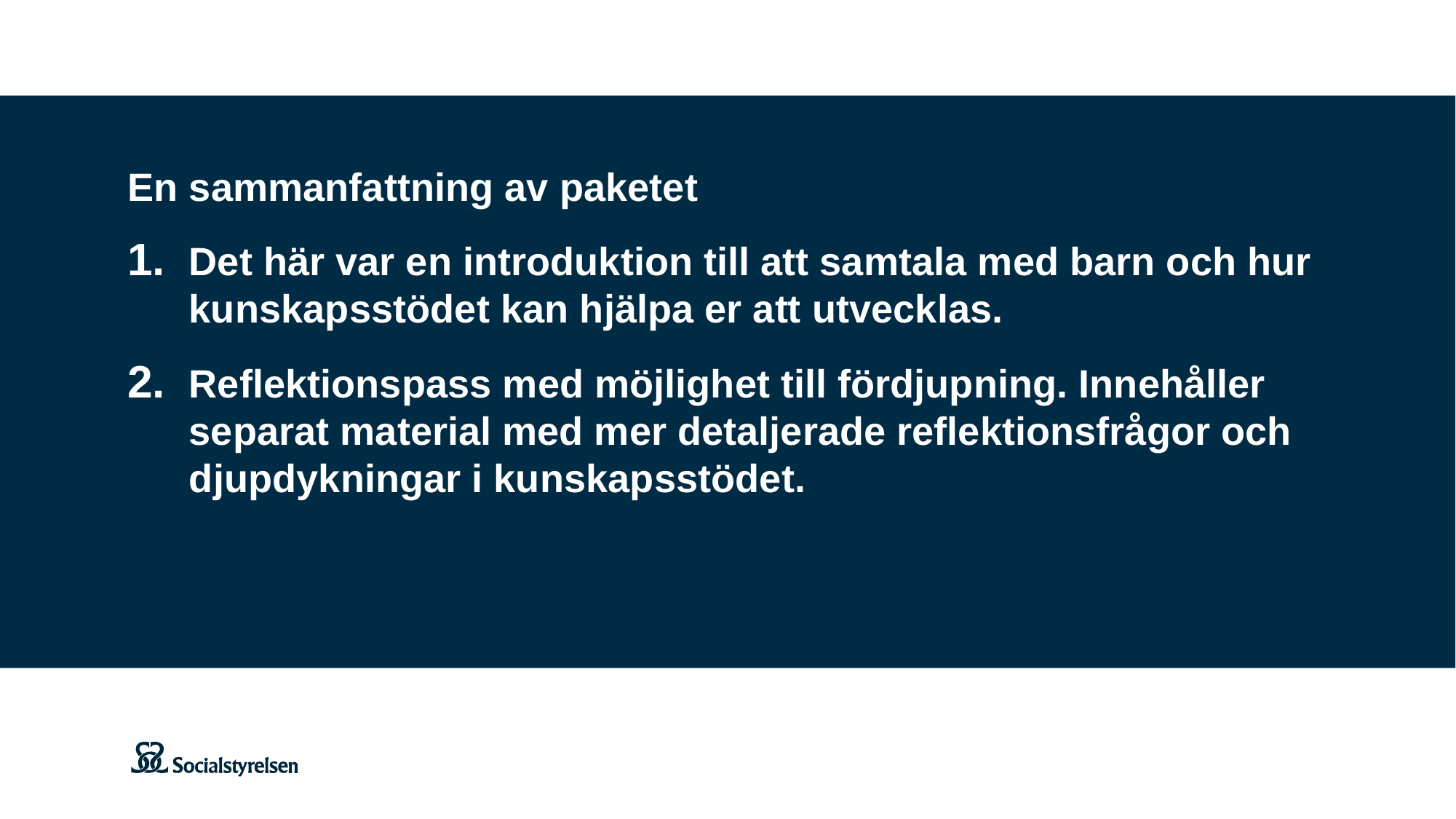

En sammanfattning av paketet
Det här var en introduktion till att samtala med barn och hur kunskapsstödet kan hjälpa er att utvecklas.
Reflektionspass med möjlighet till fördjupning. Innehåller separat material med mer detaljerade reflektionsfrågor och djupdykningar i kunskapsstödet.